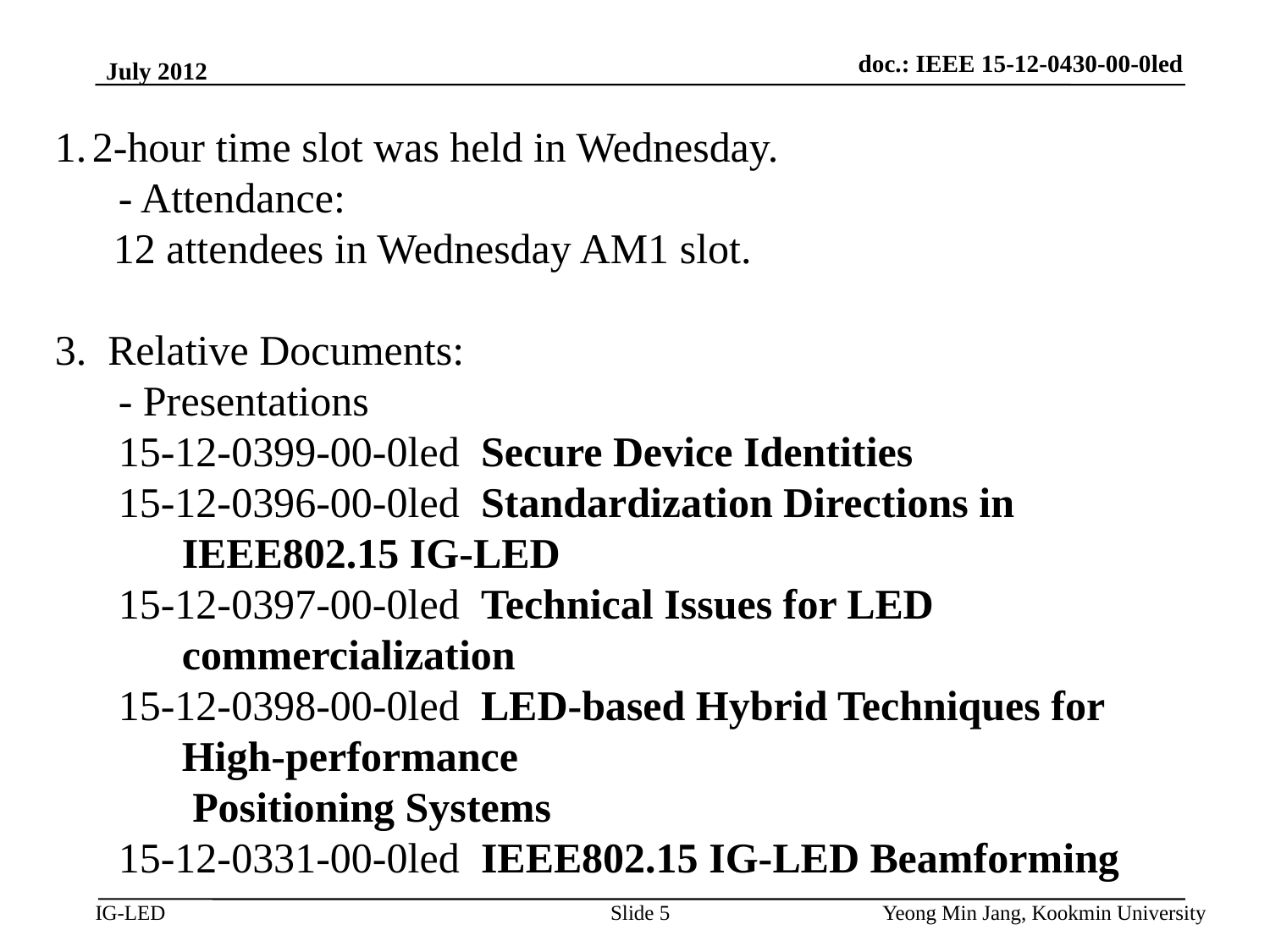

doc.: IEEE 15-12-0430-00-0led

July 2012
2-hour time slot was held in Wednesday.
      - Attendance:
	  12 attendees in Wednesday AM1 slot.

3.  Relative Documents:
      - Presentations
15-12-0399-00-0led  Secure Device Identities
15-12-0396-00-0led  Standardization Directions in IEEE802.15 IG-LED
15-12-0397-00-0led  Technical Issues for LED commercialization
15-12-0398-00-0led  LED-based Hybrid Techniques for High-performance                                                                   Positioning Systems
15-12-0331-00-0led  IEEE802.15 IG-LED Beamforming
Slide 5
Yeong Min Jang, Kookmin University